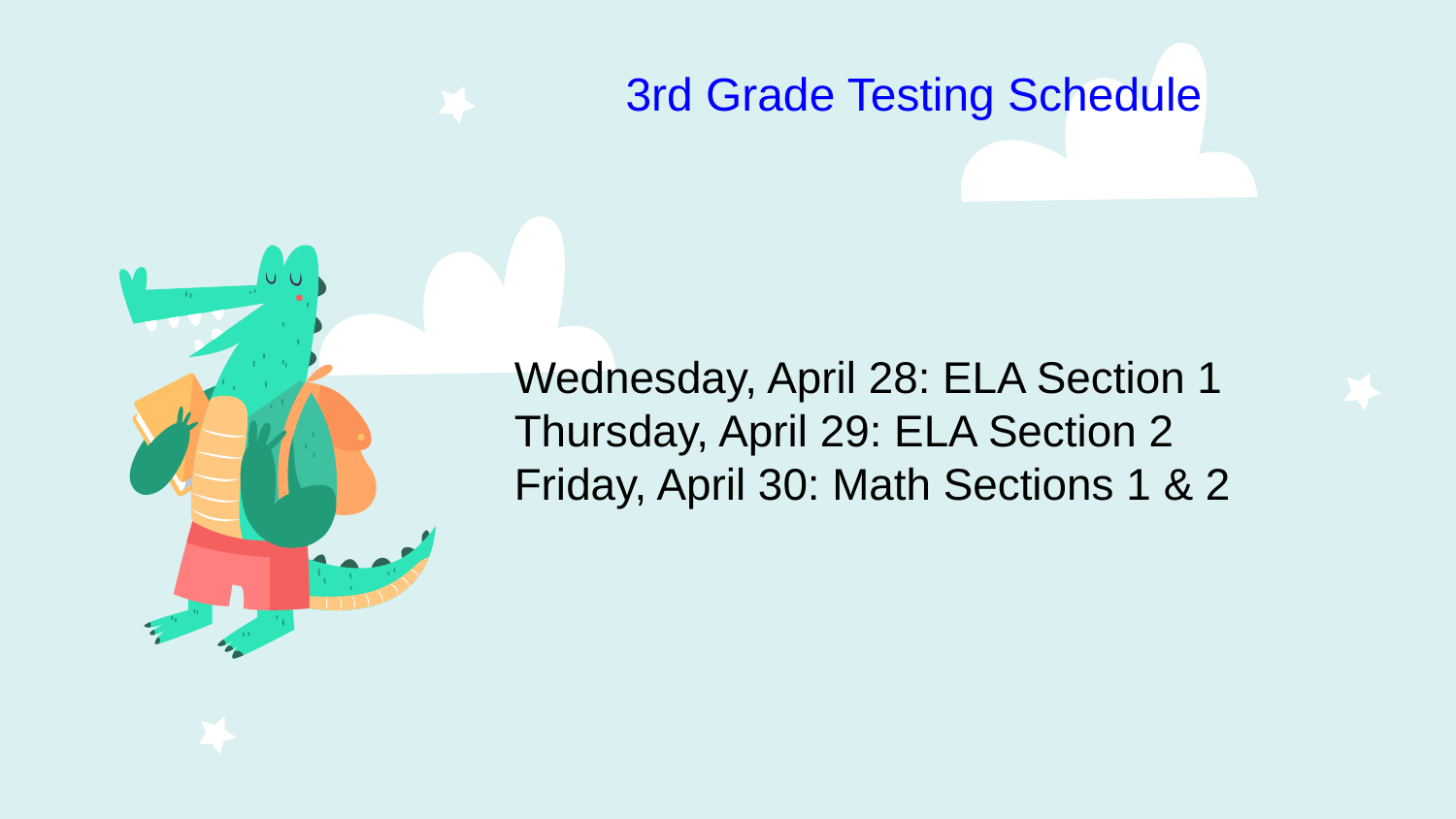

3rd Grade Testing Schedule

Wednesday, April 28: ELA Section 1
Thursday, April 29: ELA Section 2
Friday, April 30: Math Sections 1 & 2